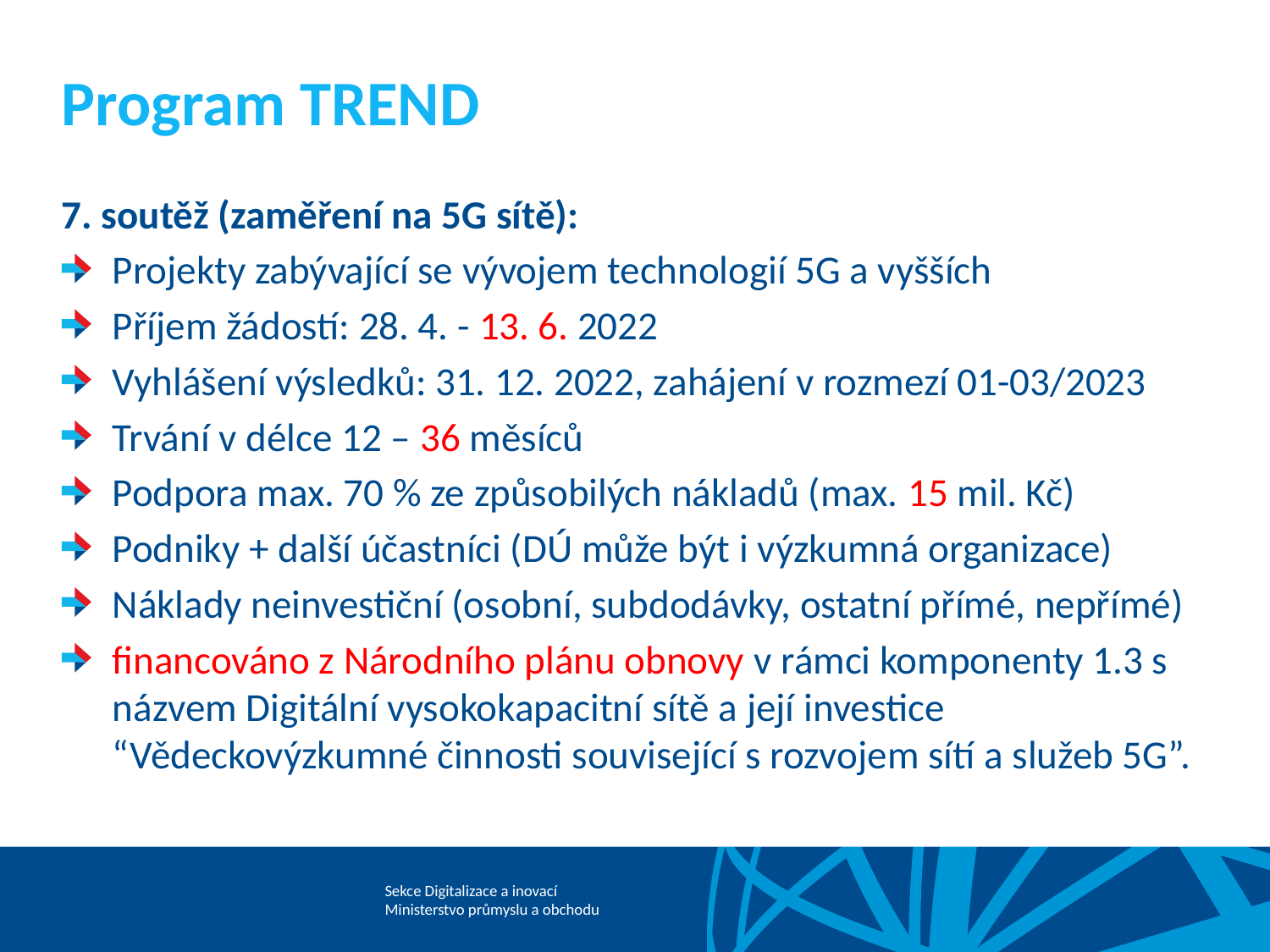

# Program TREND
7. soutěž (zaměření na 5G sítě):
Projekty zabývající se vývojem technologií 5G a vyšších
Příjem žádostí: 28. 4. - 13. 6. 2022
Vyhlášení výsledků: 31. 12. 2022, zahájení v rozmezí 01-03/2023
Trvání v délce 12 – 36 měsíců
Podpora max. 70 % ze způsobilých nákladů (max. 15 mil. Kč)
Podniky + další účastníci (DÚ může být i výzkumná organizace)
Náklady neinvestiční (osobní, subdodávky, ostatní přímé, nepřímé)
financováno z Národního plánu obnovy v rámci komponenty 1.3 s názvem Digitální vysokokapacitní sítě a její investice “Vědeckovýzkumné činnosti související s rozvojem sítí a služeb 5G”.